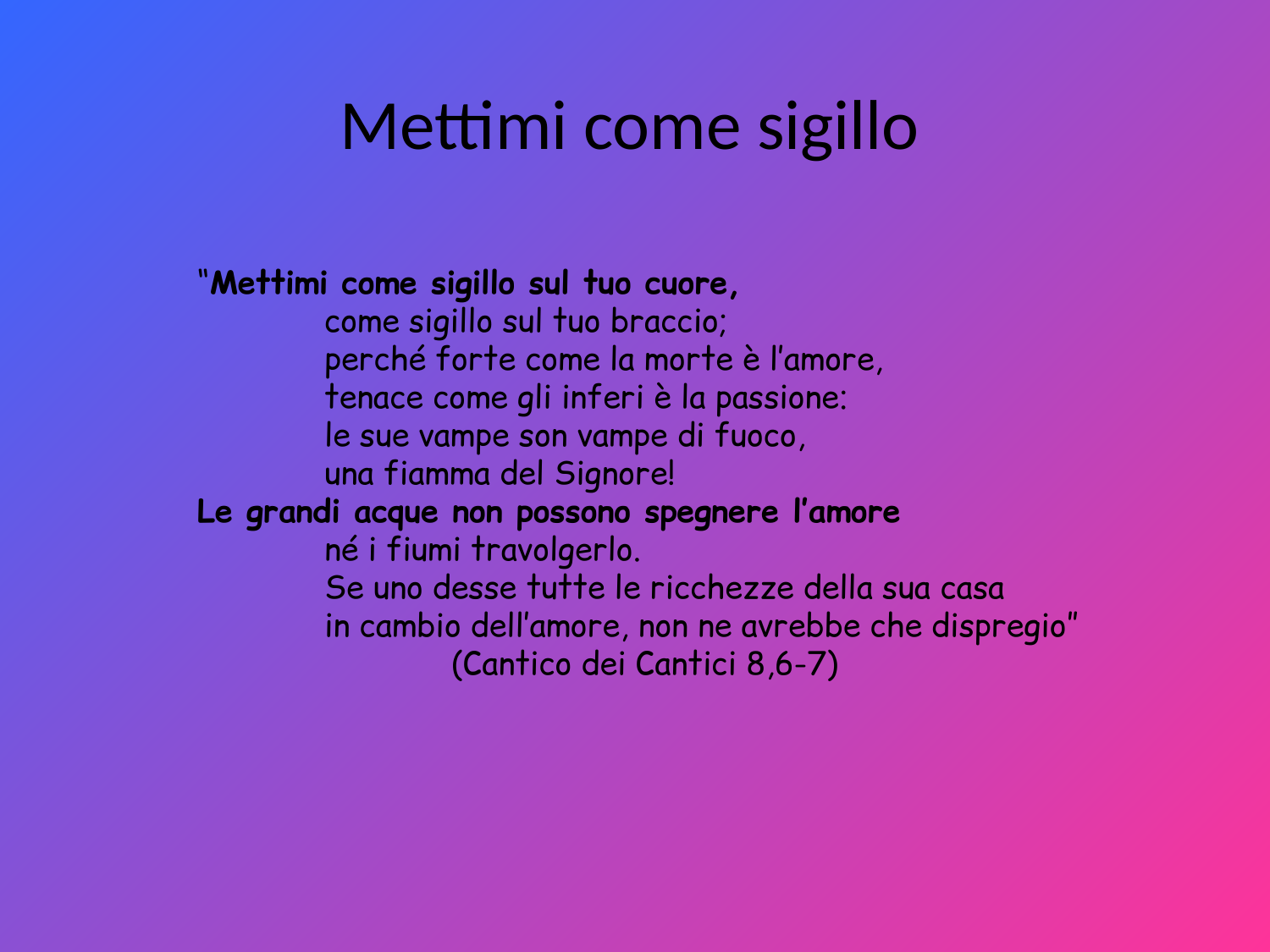

# Mettimi come sigillo
“Mettimi come sigillo sul tuo cuore,
	come sigillo sul tuo braccio;
	perché forte come la morte è l’amore,
	tenace come gli inferi è la passione:
	le sue vampe son vampe di fuoco,
	una fiamma del Signore!
Le grandi acque non possono spegnere l’amore
	né i fiumi travolgerlo.
	Se uno desse tutte le ricchezze della sua casa
	in cambio dell’amore, non ne avrebbe che dispregio” 		(Cantico dei Cantici 8,6-7)